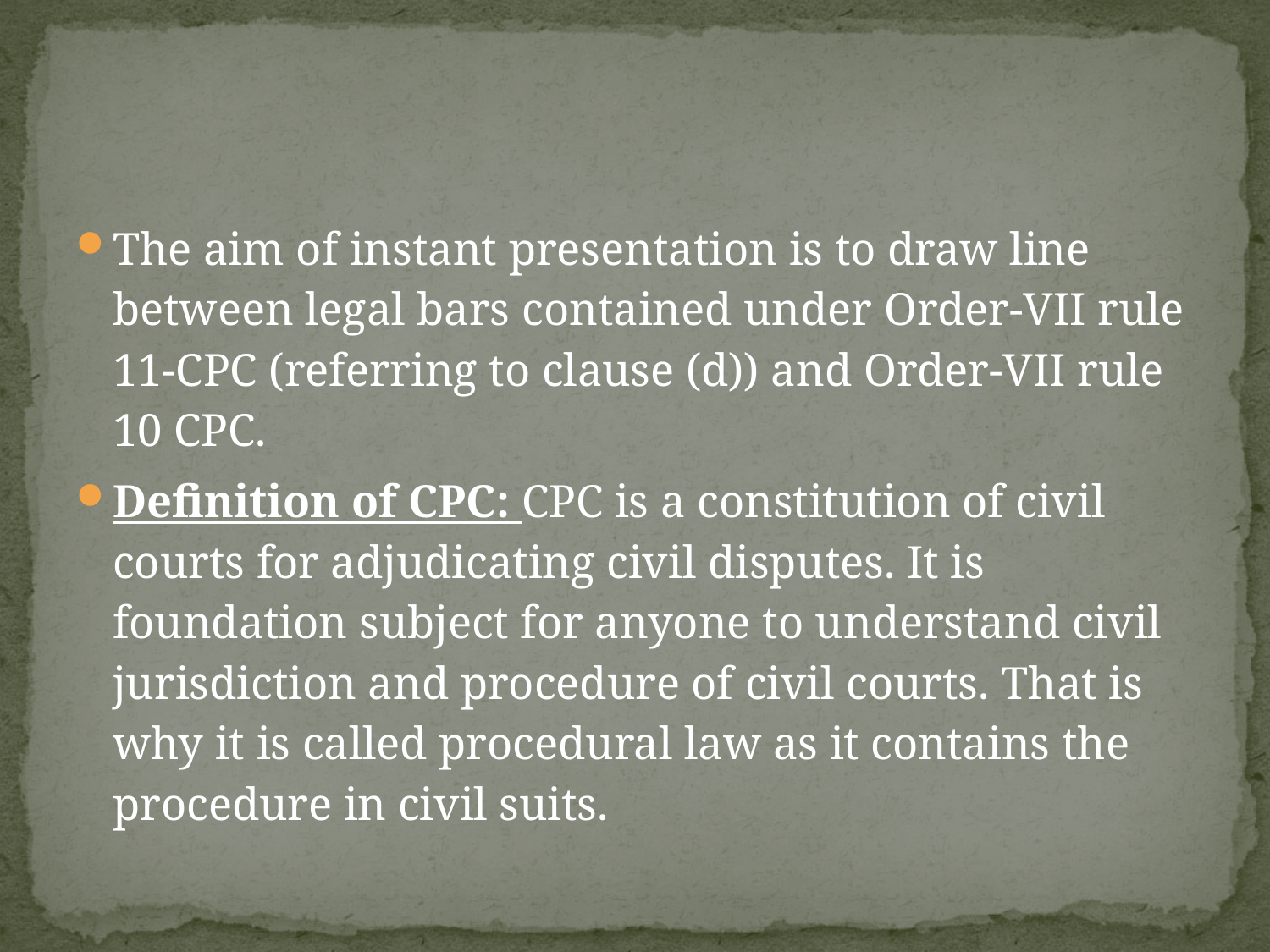

The aim of instant presentation is to draw line between legal bars contained under Order-VII rule 11-CPC (referring to clause (d)) and Order-VII rule 10 CPC.
Definition of CPC: CPC is a constitution of civil courts for adjudicating civil disputes. It is foundation subject for anyone to understand civil jurisdiction and procedure of civil courts. That is why it is called procedural law as it contains the procedure in civil suits.